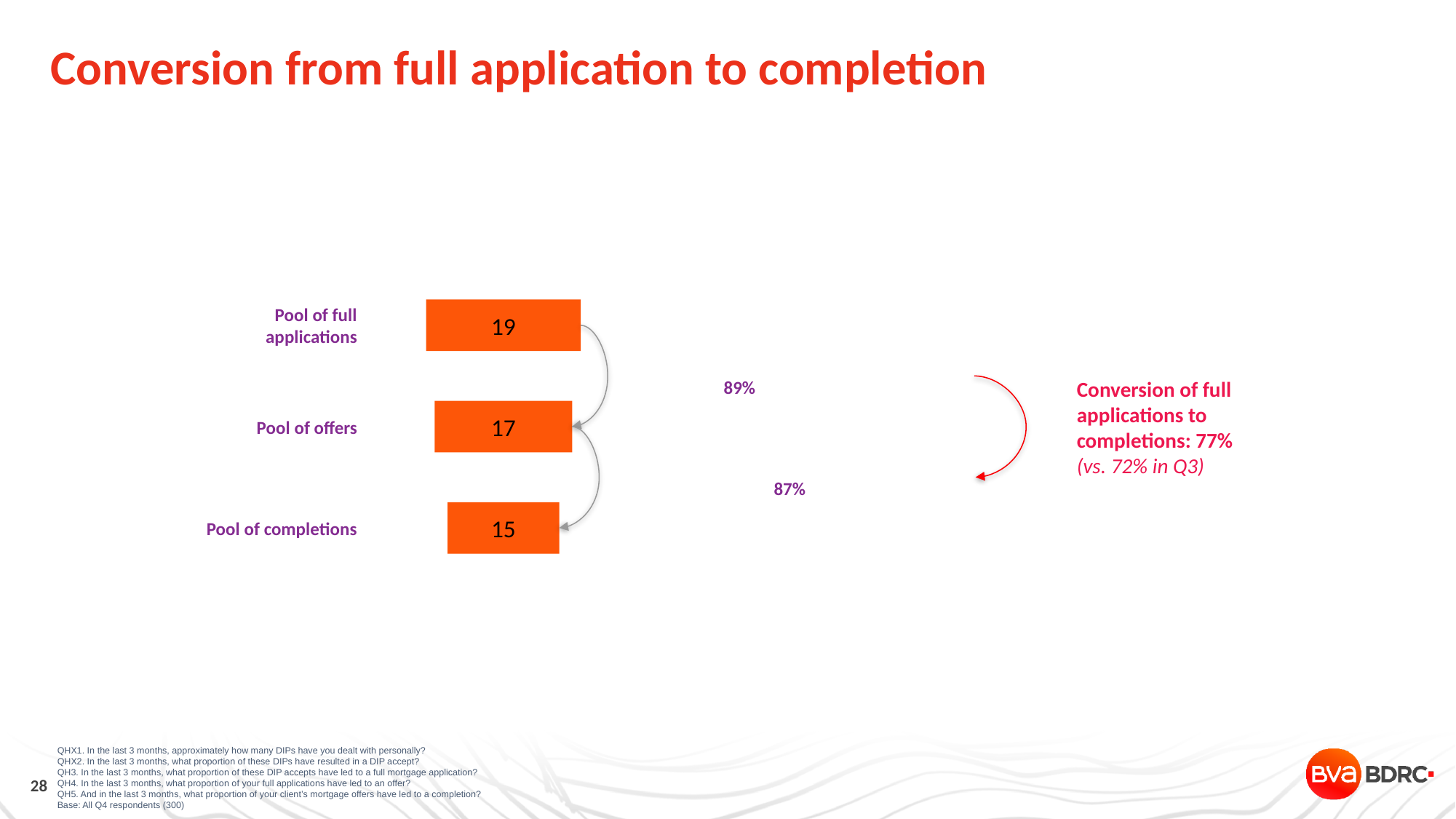

Conversion from full application to completion
Over three-quarters (77%)  of full applications resulted in a completion, stronger than the levels seen in Q3 (72%)
Pool of full applications
Pool of offers
Pool of completions
19

Conversion of full applications to offers: 89% (vs. 88% in Q3)
Conversion of offers to
completions: 87% (vs. 82% in Q3)

17
Conversion of full applications to completions: 77%
(vs. 72% in Q3)

15
QHX1. In the last 3 months, approximately how many DIPs have you dealt with personally?
QHX2. In the last 3 months, what proportion of these DIPs have resulted in a DIP accept?
QH3. In the last 3 months, what proportion of these DIP accepts have led to a full mortgage application?
QH4. In the last 3 months, what proportion of your full applications have led to an offer?
QH5. And in the last 3 months, what proportion of your client’s mortgage offers have led to a completion?
Base: All Q4 respondents (300)